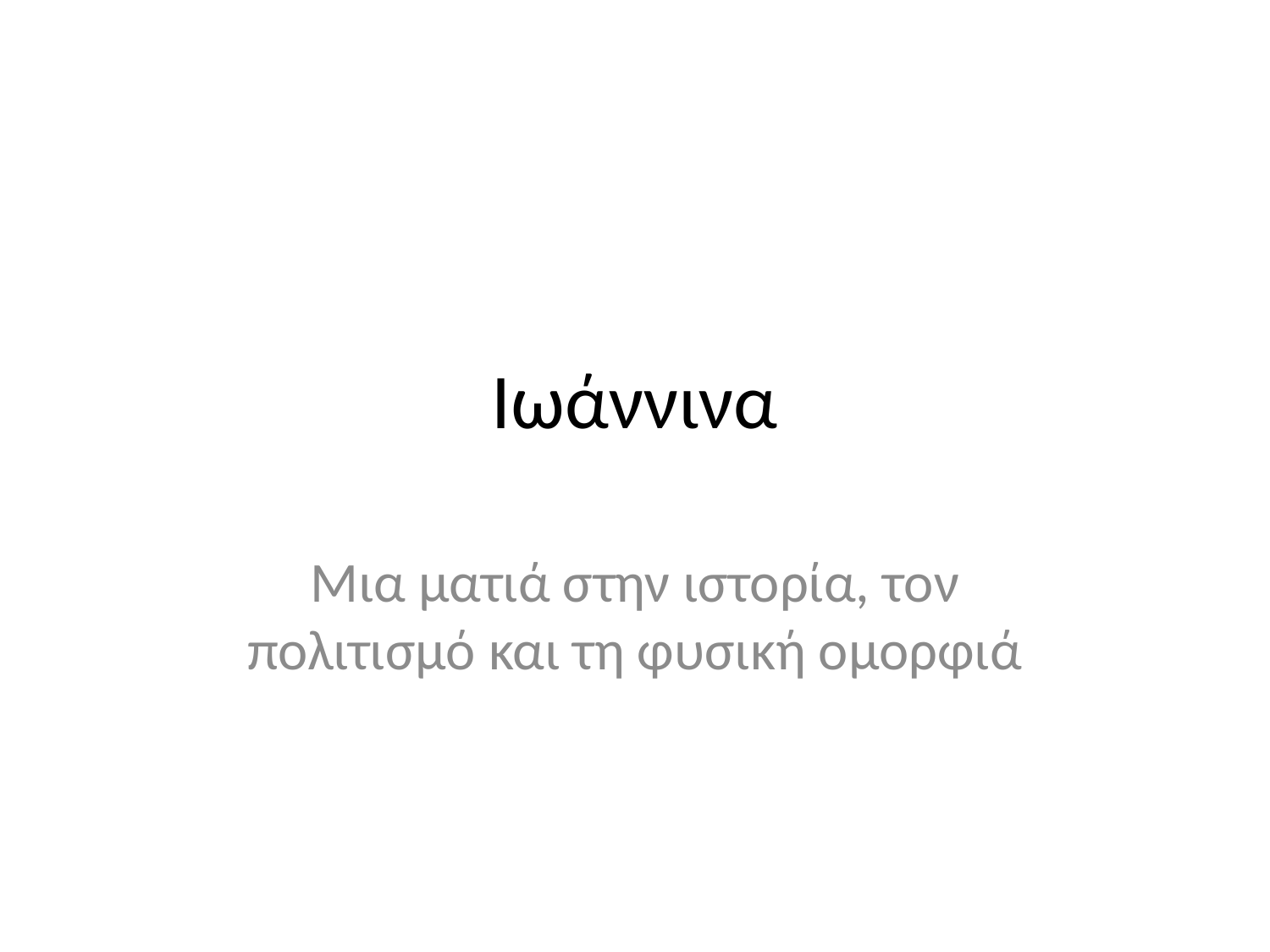

# Ιωάννινα
Μια ματιά στην ιστορία, τον πολιτισμό και τη φυσική ομορφιά